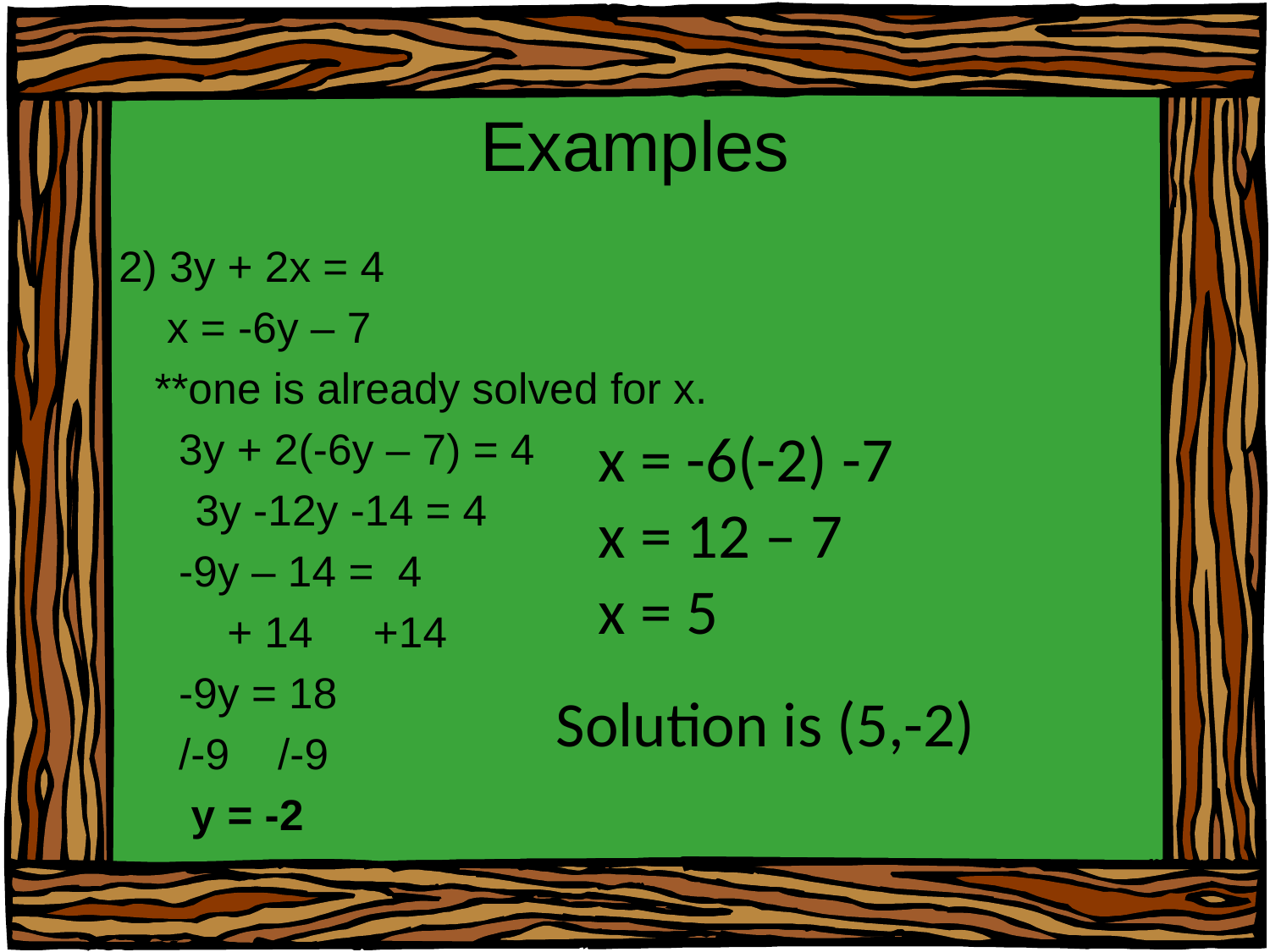

# Examples
2) 3y + 2x = 4
    x = -6y – 7
   **one is already solved for x.
     3y + 2(-6y – 7) = 4
	 3y -12y -14 = 4
     -9y – 14 =  4
         + 14     +14
     -9y = 18
     /-9    /-9
      y = -2
  x = -6(-2) -7
 x = 12 – 7
 x = 5
  Solution is (5,-2)